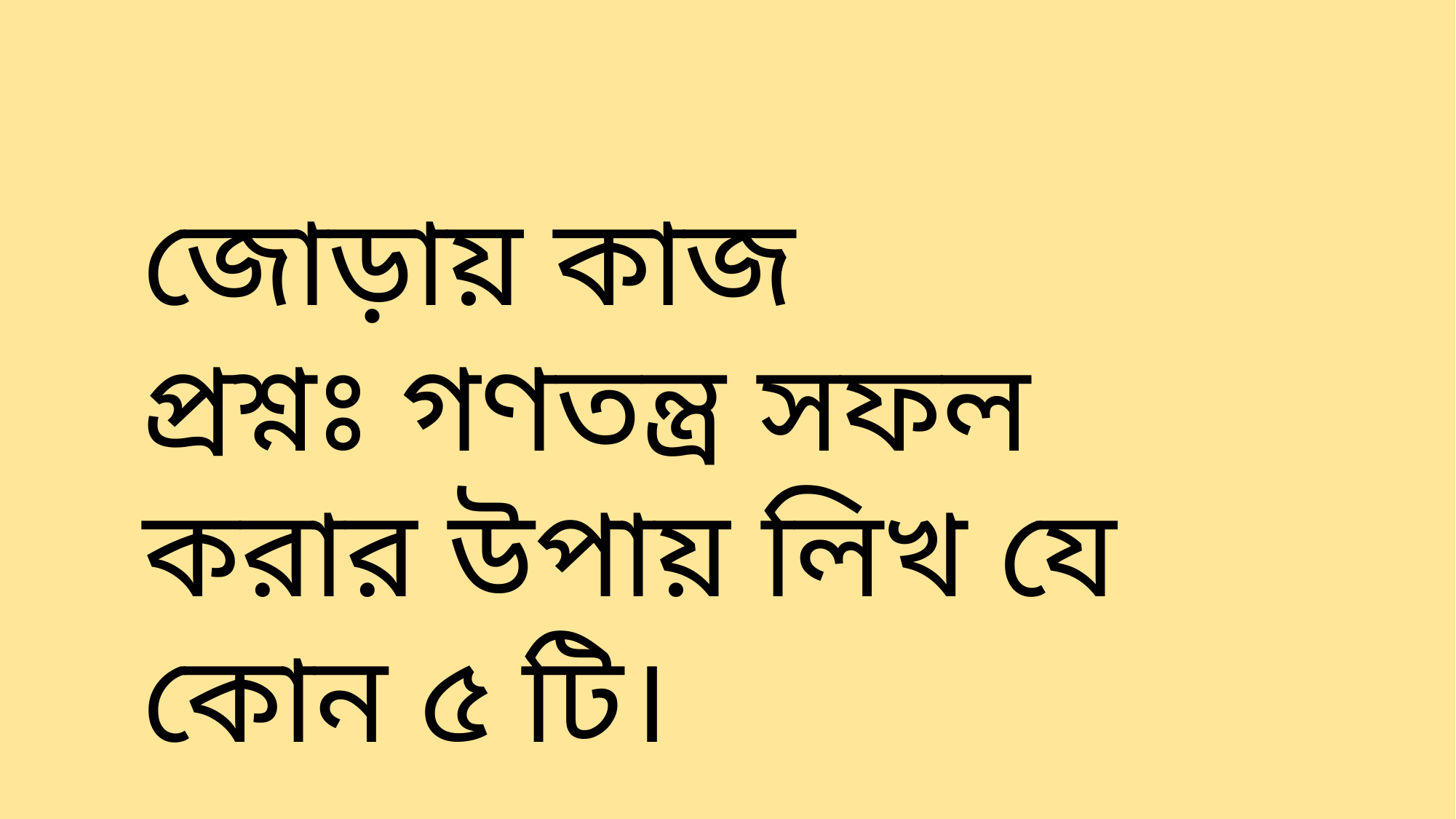

জোড়ায় কাজ
প্রশ্নঃ গণতন্ত্র সফল করার উপায় লিখ যে কোন ৫ টি।